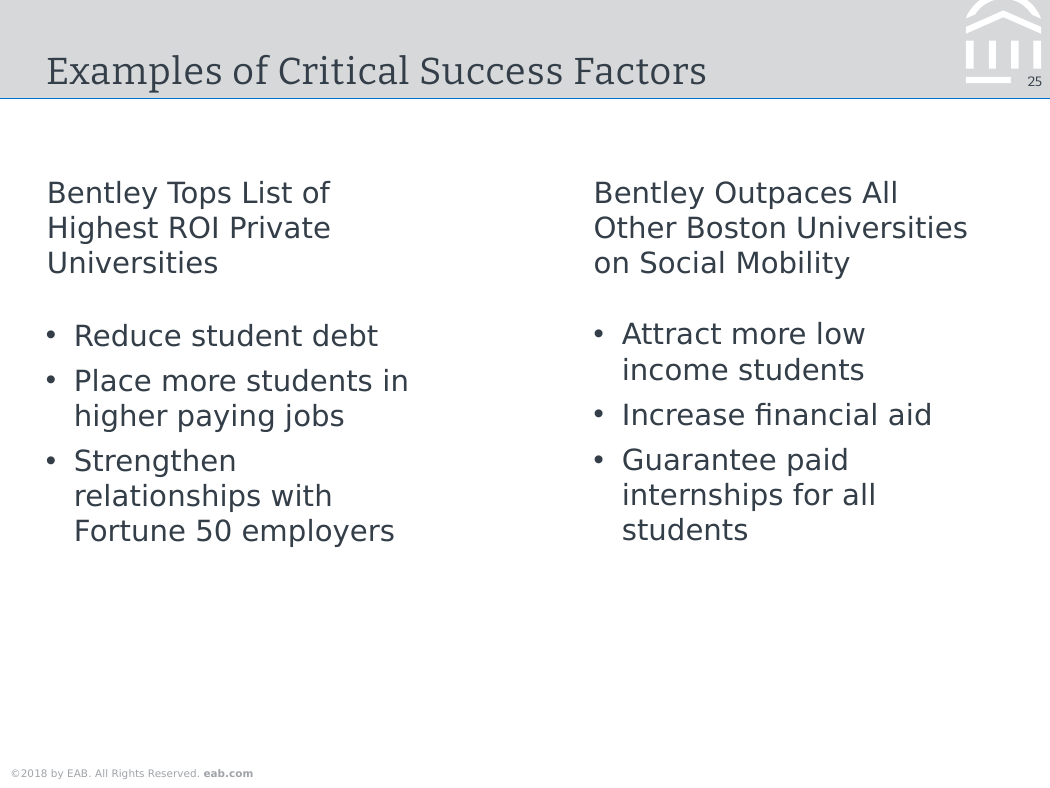

# Examples of Critical Success Factors

Bentley Tops List of Highest ROI Private Universities
Bentley Outpaces All Other Boston Universities on Social Mobility
Attract more low income students
Increase financial aid
Guarantee paid internships for all students
Reduce student debt
Place more students in higher paying jobs
Strengthen relationships with Fortune 50 employers